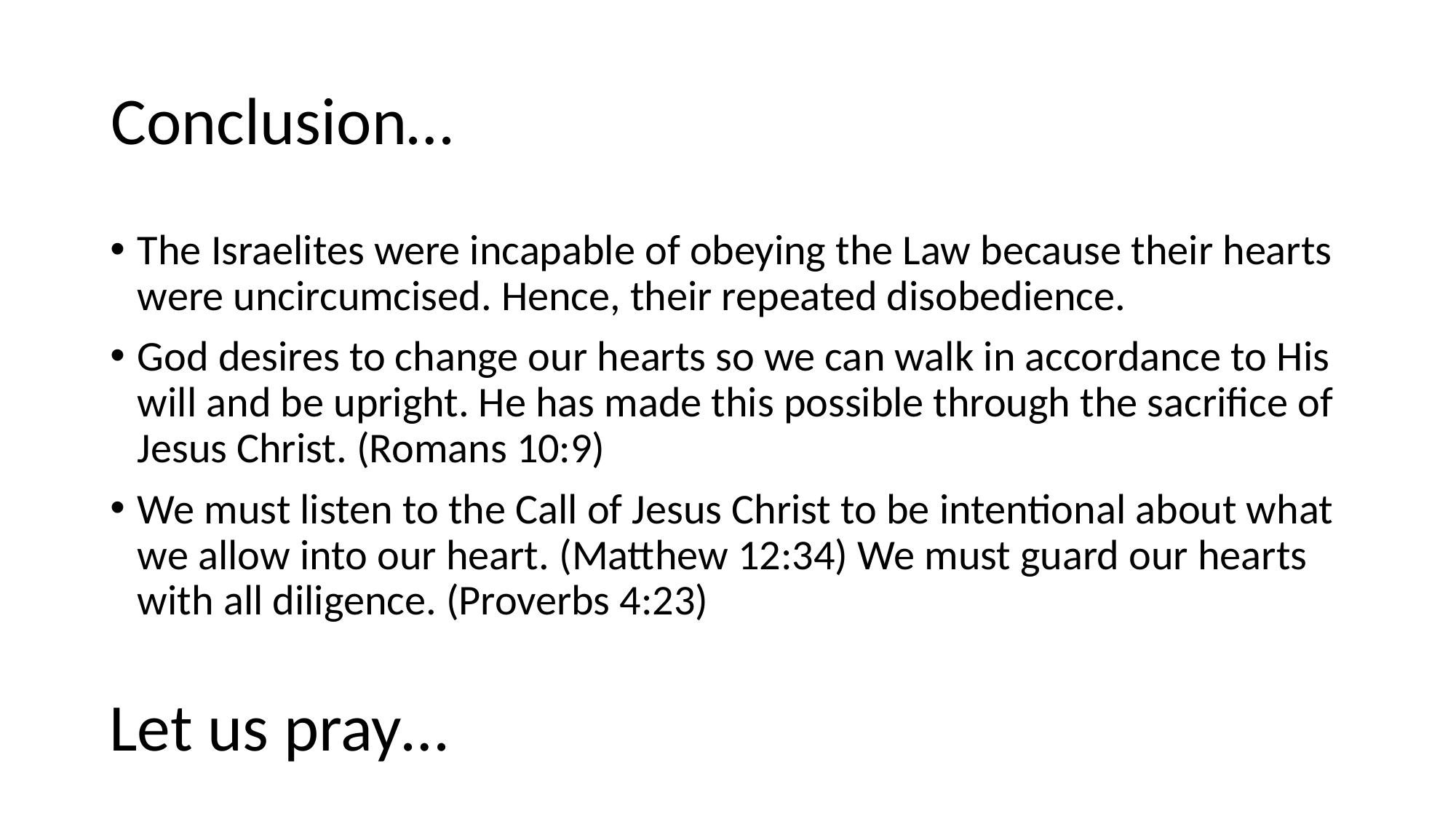

# Conclusion…
The Israelites were incapable of obeying the Law because their hearts were uncircumcised. Hence, their repeated disobedience.
God desires to change our hearts so we can walk in accordance to His will and be upright. He has made this possible through the sacrifice of Jesus Christ. (Romans 10:9)
We must listen to the Call of Jesus Christ to be intentional about what we allow into our heart. (Matthew 12:34) We must guard our hearts with all diligence. (Proverbs 4:23)
Let us pray…